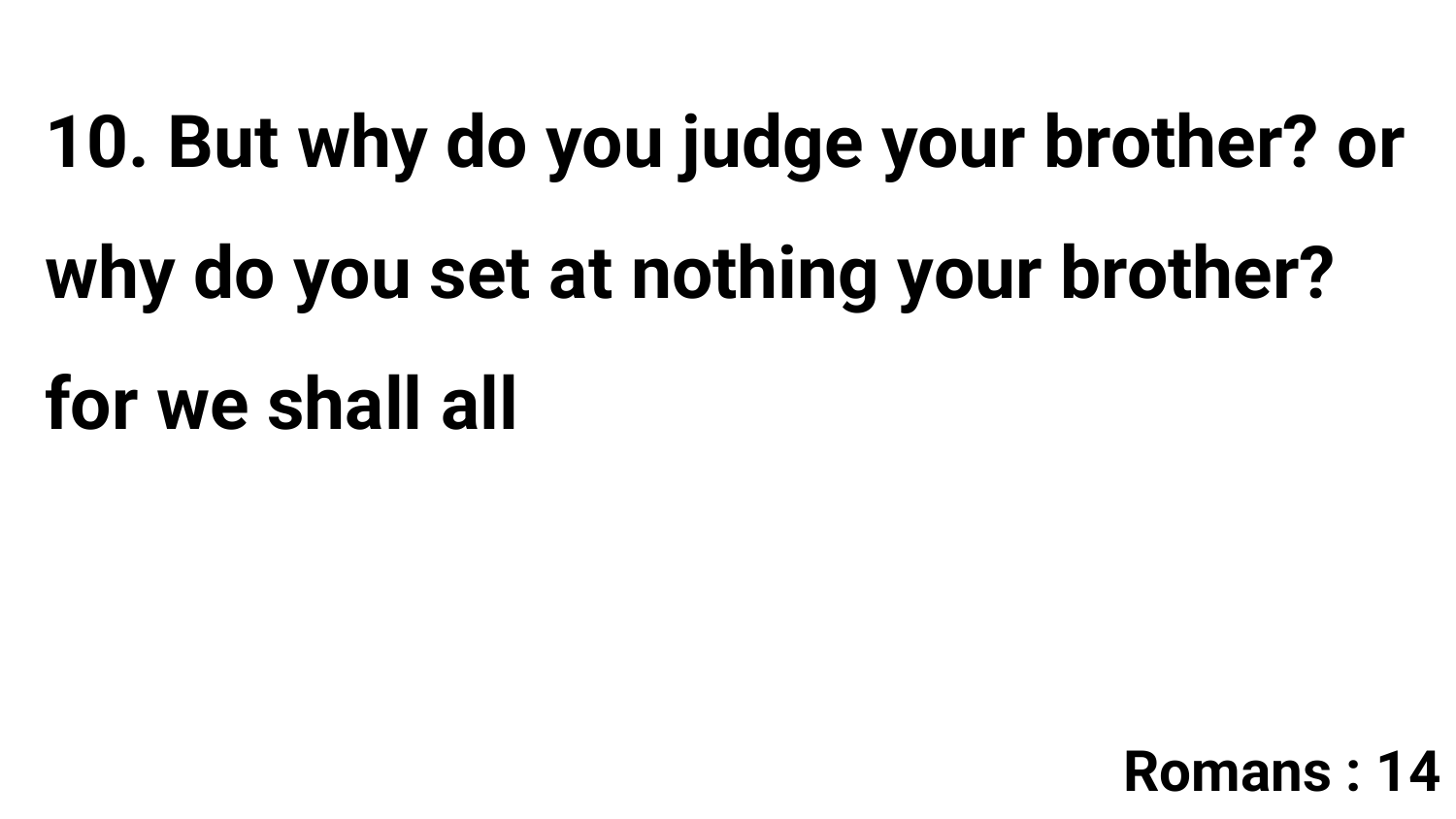

10. But why do you judge your brother? or why do you set at nothing your brother? for we shall all
Romans : 14